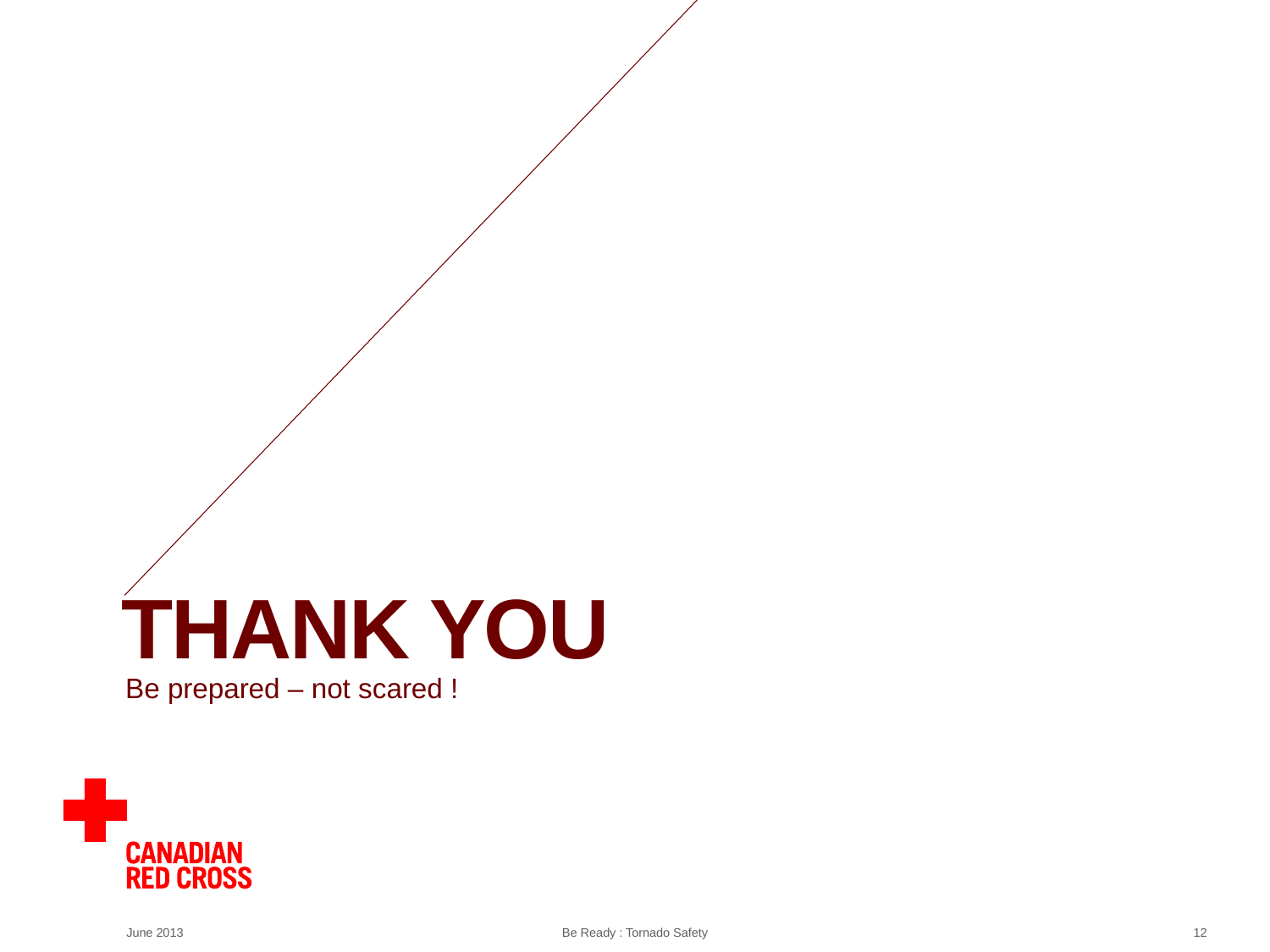

# THANK YOU
Be prepared – not scared !
June 2013
Be Ready : Tornado Safety
12